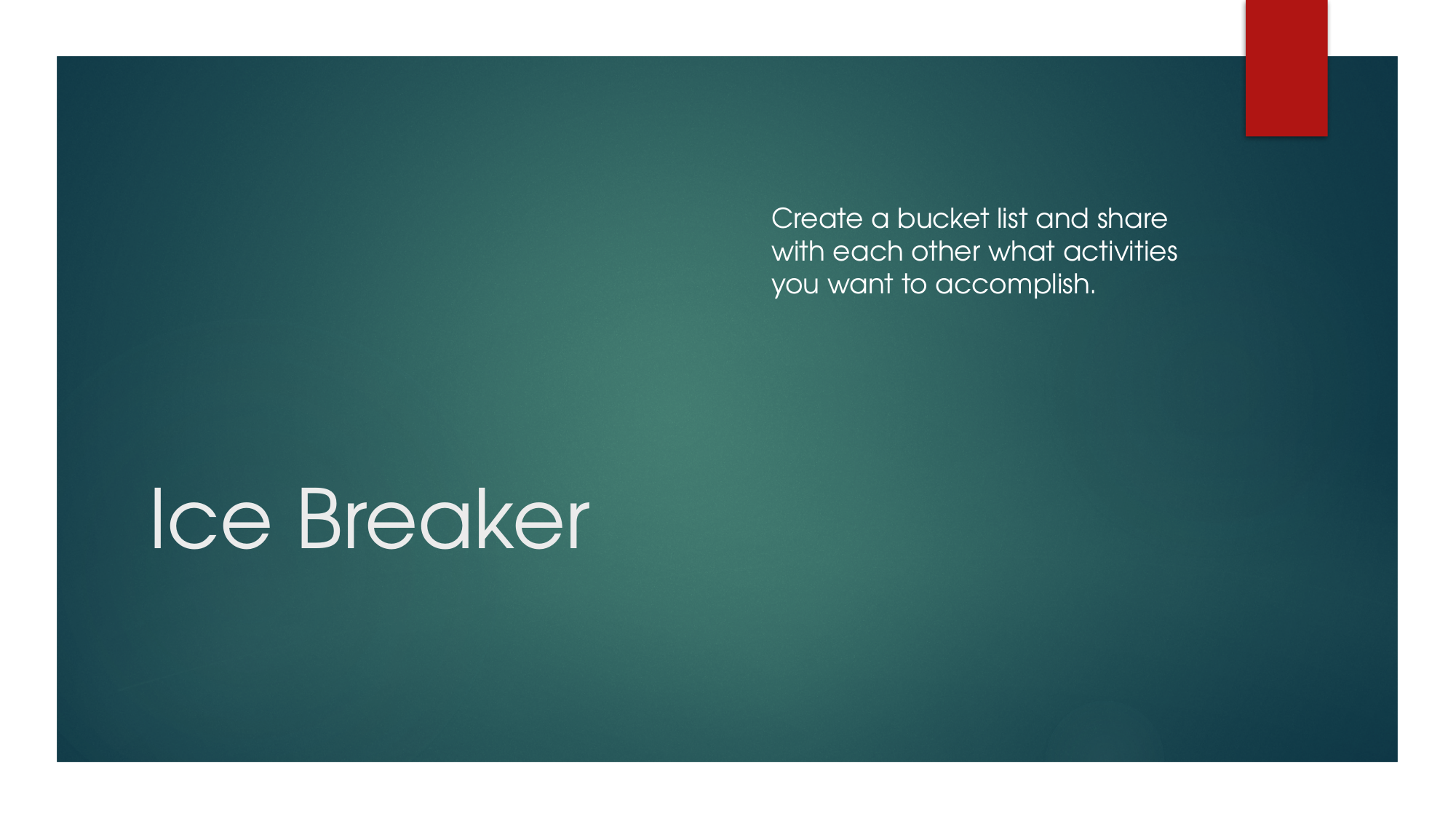

Create a bucket list and share with each other what activities you want to accomplish.
# Ice Breaker